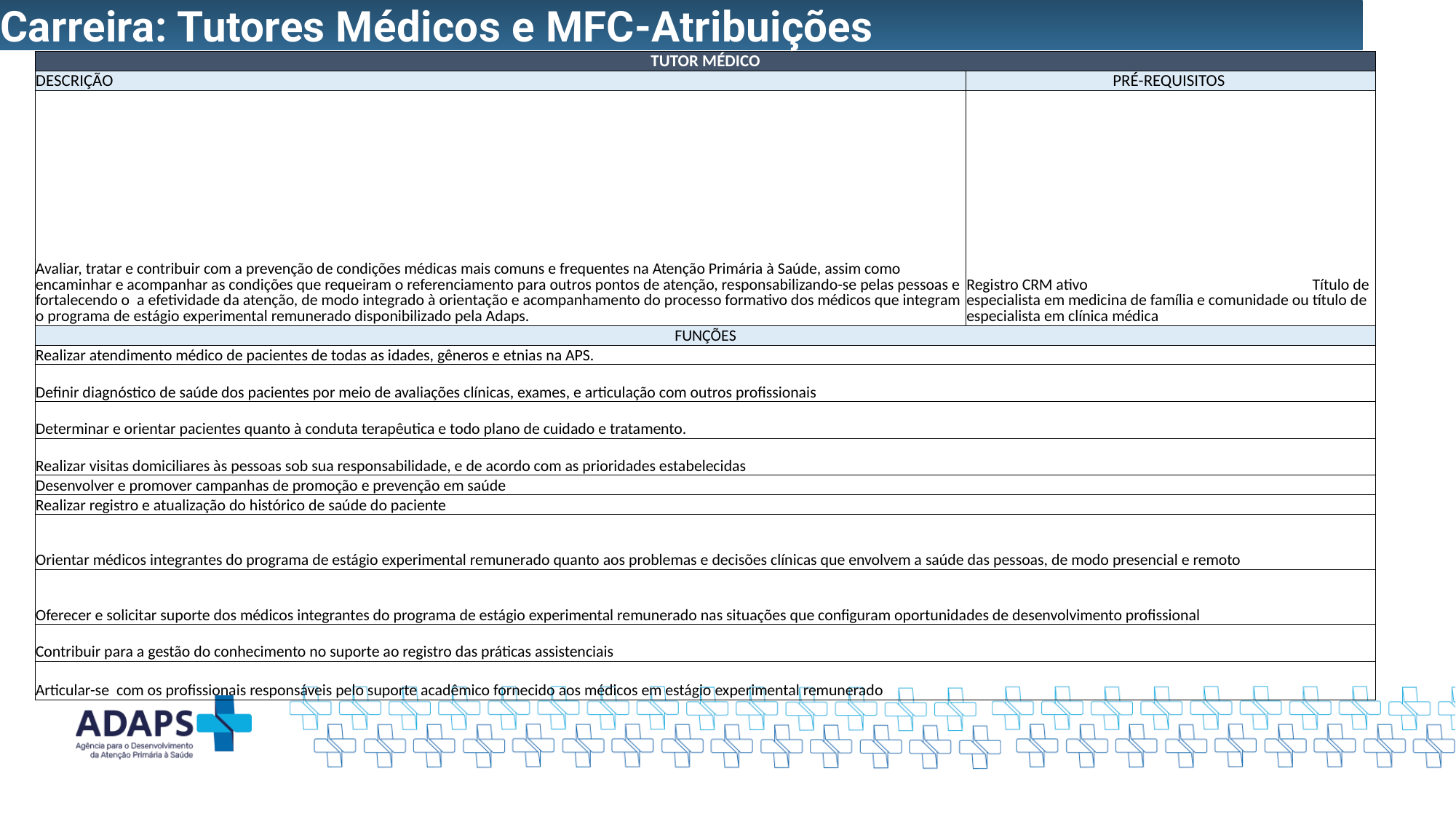

Carreira: Tutores Médicos e MFC-Atribuições
| TUTOR MÉDICO |  |
| --- | --- |
| DESCRIÇÃO | PRÉ-REQUISITOS |
| Avaliar, tratar e contribuir com a prevenção de condições médicas mais comuns e frequentes na Atenção Primária à Saúde, assim como encaminhar e acompanhar as condições que requeiram o referenciamento para outros pontos de atenção, responsabilizando-se pelas pessoas e fortalecendo o a efetividade da atenção, de modo integrado à orientação e acompanhamento do processo formativo dos médicos que integram o programa de estágio experimental remunerado disponibilizado pela Adaps. | Registro CRM ativo Título de especialista em medicina de família e comunidade ou título de especialista em clínica médica |
| FUNÇÕES |  |
| Realizar atendimento médico de pacientes de todas as idades, gêneros e etnias na APS. |  |
| Definir diagnóstico de saúde dos pacientes por meio de avaliações clínicas, exames, e articulação com outros profissionais |  |
| Determinar e orientar pacientes quanto à conduta terapêutica e todo plano de cuidado e tratamento. |  |
| Realizar visitas domiciliares às pessoas sob sua responsabilidade, e de acordo com as prioridades estabelecidas |  |
| Desenvolver e promover campanhas de promoção e prevenção em saúde |  |
| Realizar registro e atualização do histórico de saúde do paciente |  |
| Orientar médicos integrantes do programa de estágio experimental remunerado quanto aos problemas e decisões clínicas que envolvem a saúde das pessoas, de modo presencial e remoto |  |
| Oferecer e solicitar suporte dos médicos integrantes do programa de estágio experimental remunerado nas situações que configuram oportunidades de desenvolvimento profissional |  |
| Contribuir para a gestão do conhecimento no suporte ao registro das práticas assistenciais |  |
| Articular-se com os profissionais responsáveis pelo suporte acadêmico fornecido aos médicos em estágio experimental remunerado |  |